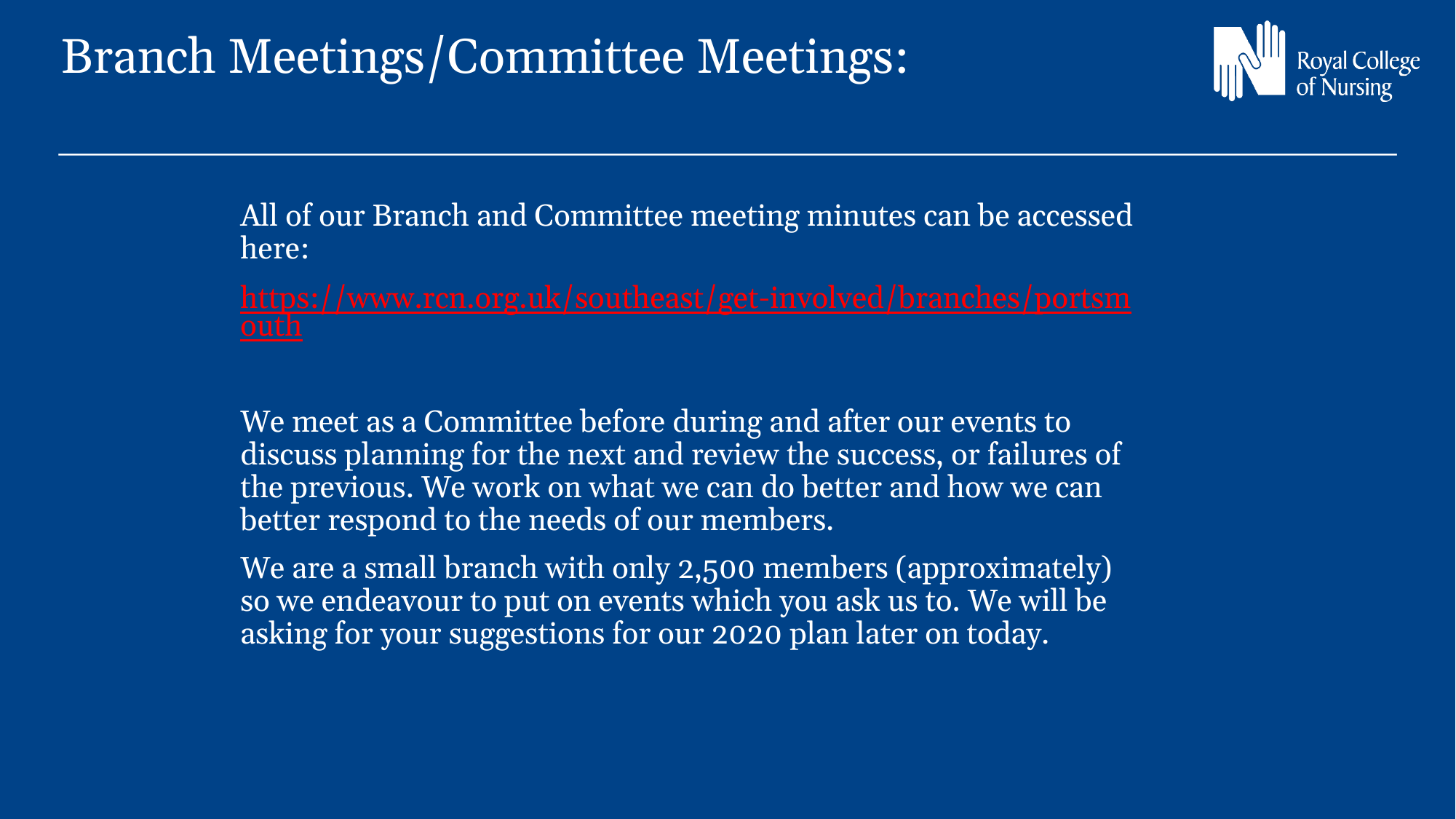

Branch Meetings/Committee Meetings:
All of our Branch and Committee meeting minutes can be accessed here:
https://www.rcn.org.uk/southeast/get-involved/branches/portsmouth

We meet as a Committee before during and after our events to discuss planning for the next and review the success, or failures of the previous. We work on what we can do better and how we can better respond to the needs of our members.
We are a small branch with only 2,500 members (approximately) so we endeavour to put on events which you ask us to. We will be asking for your suggestions for our 2020 plan later on today.